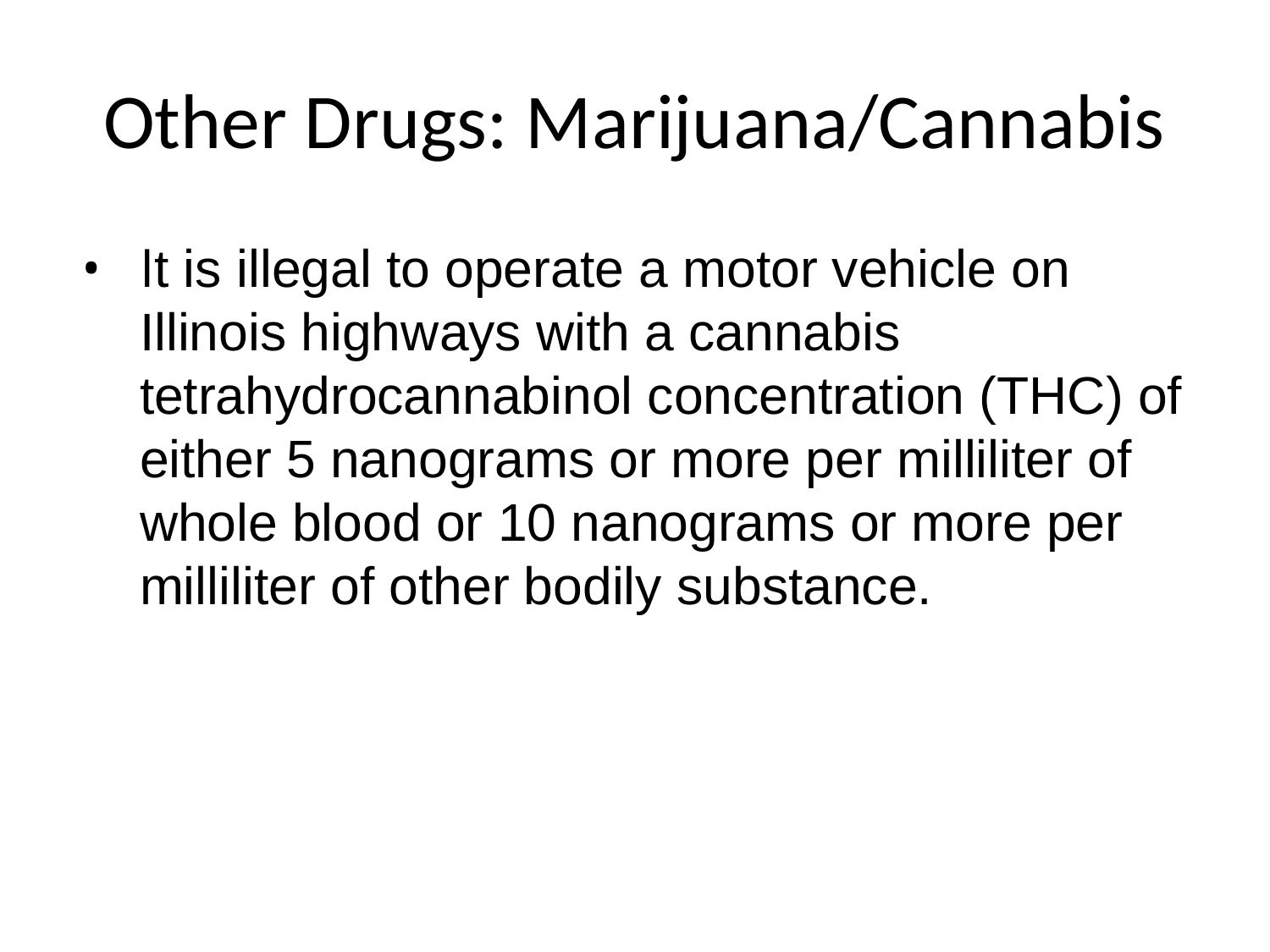

# Other Drugs: Marijuana/Cannabis
It is illegal to operate a motor vehicle on Illinois highways with a cannabis tetrahydrocannabinol concentration (THC) of either 5 nanograms or more per milliliter of whole blood or 10 nanograms or more per milliliter of other bodily substance.